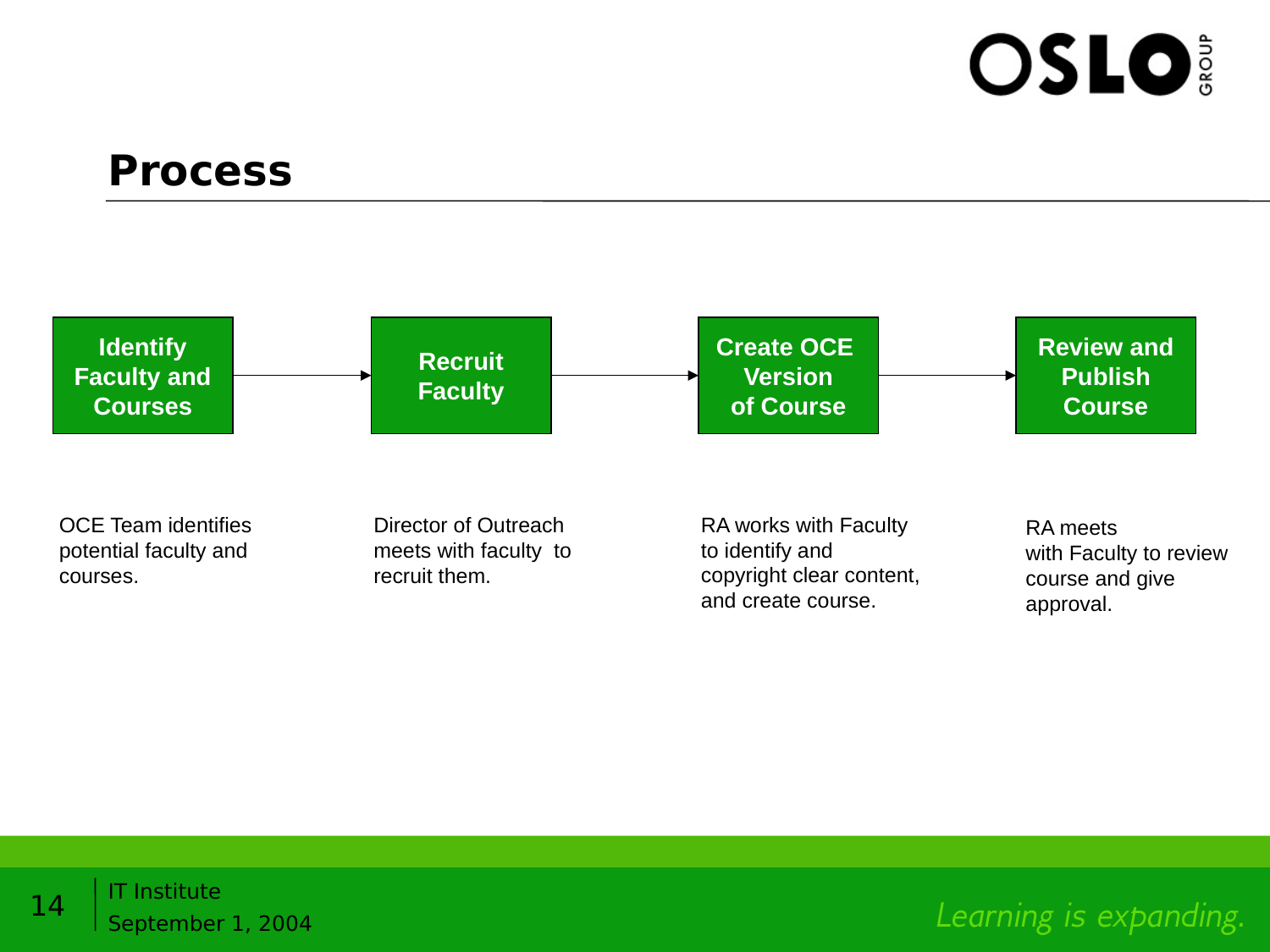

# Process
Identify
Faculty and
Courses
Recruit
Faculty
Create OCE
Version
of Course
Review and
Publish
Course
OCE Team identifies
potential faculty and
courses.
Director of Outreach
meets with faculty  to
recruit them.
RA works with Faculty
to identify and
copyright clear content,
and create course.
RA meets
with Faculty to review
course and give
approval.
14
IT Institute
September 1, 2004